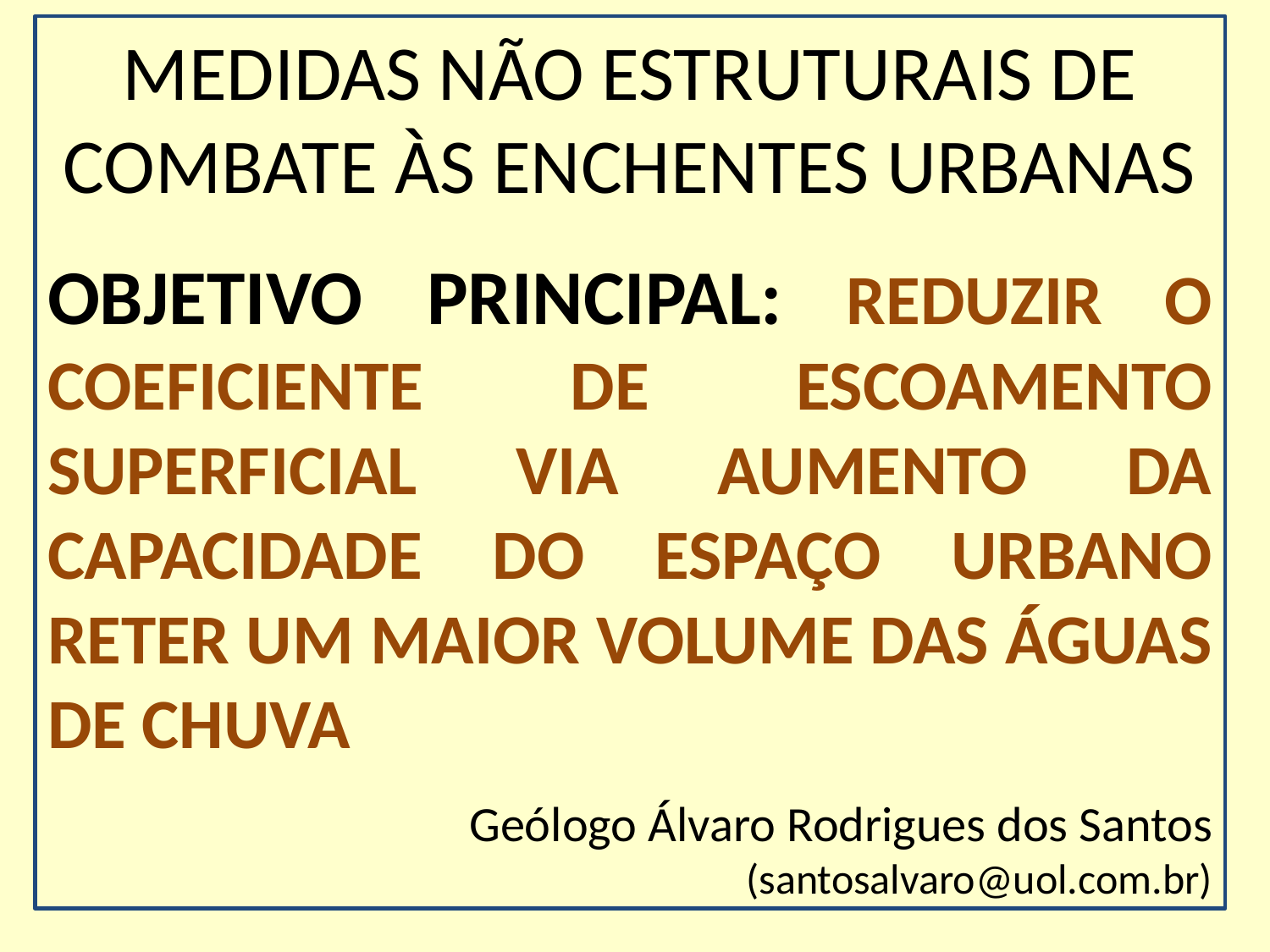

MEDIDAS NÃO ESTRUTURAIS DE COMBATE ÀS ENCHENTES URBANAS

OBJETIVO PRINCIPAL: REDUZIR O COEFICIENTE DE ESCOAMENTO SUPERFICIAL VIA AUMENTO DA CAPACIDADE DO ESPAÇO URBANO RETER UM MAIOR VOLUME DAS ÁGUAS DE CHUVA

Geólogo Álvaro Rodrigues dos Santos
(santosalvaro@uol.com.br)